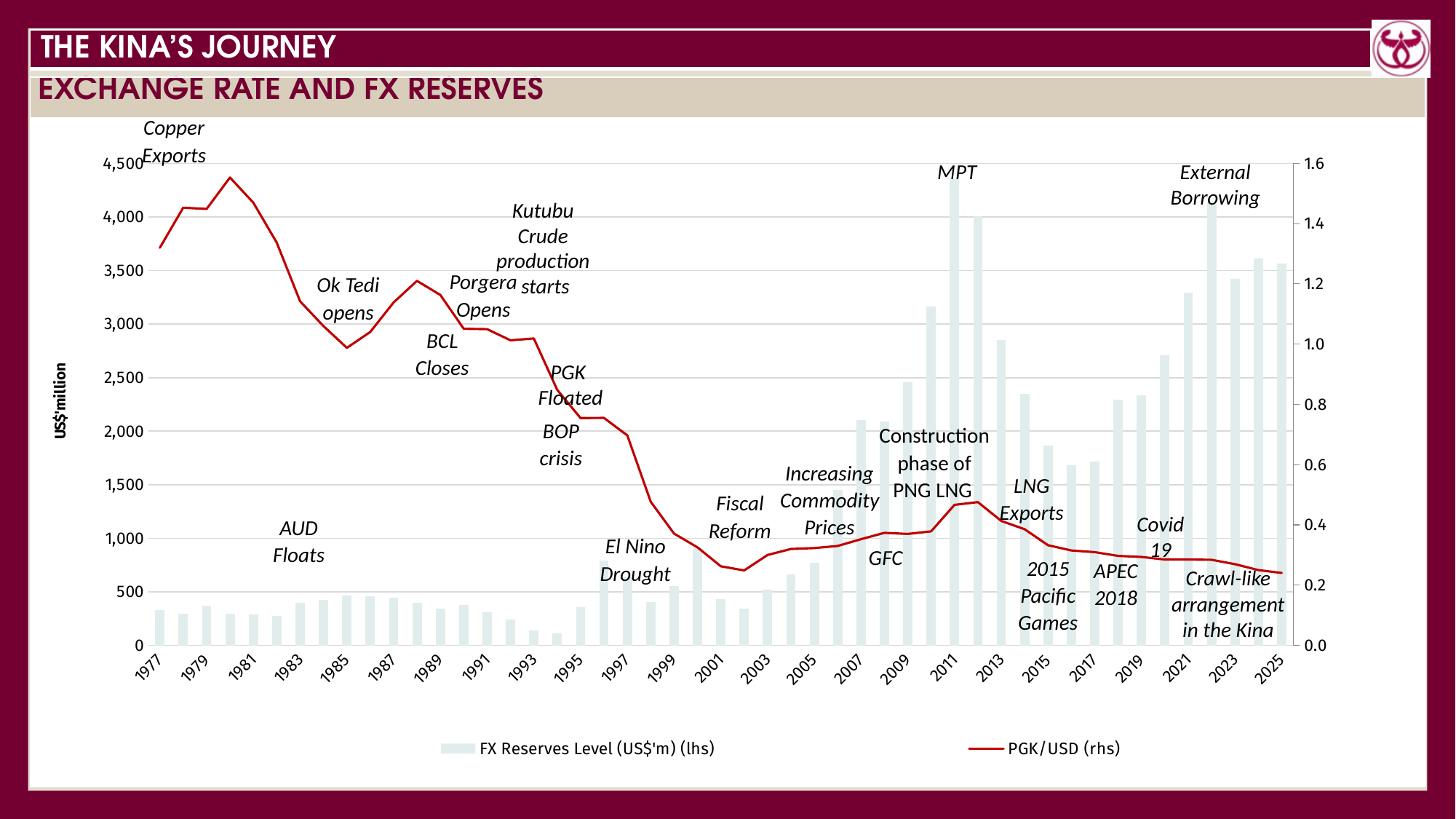

| THE KINA’S JOURNEY |
| --- |
| EXCHANGE RATE AND FX RESERVES |
| --- |
|  |
Copper Exports

### Chart

| Category | FX Reserves Level (US$'m) (lhs) | PGK/USD (rhs) |
|---|---|---|
| 1977 | 328.0 | 1.32 |
| 1978 | 297.0 | 1.453 |
| 1979 | 373.0 | 1.4488 |
| 1980 | 294.0 | 1.5531 |
| 1981 | 290.0 | 1.4695 |
| 1982 | 272.0 | 1.3371 |
| 1983 | 397.0 | 1.1422 |
| 1984 | 423.0 | 1.0599 |
| 1985 | 464.0 | 0.9877 |
| 1986 | 461.0 | 1.0404 |
| 1987 | 445.0 | 1.1384 |
| 1988 | 396.0 | 1.21 |
| 1989 | 342.0 | 1.1633 |
| 1990 | 378.0 | 1.0511 |
| 1991 | 309.0 | 1.0498 |
| 1992 | 244.0 | 1.0127 |
| 1993 | 138.0 | 1.019 |
| 1994 | 112.0 | 0.8485 |
| 1995 | 357.0 | 0.7545 |
| 1996 | 789.0 | 0.7553 |
| 1997 | 635.0 | 0.6971 |
| 1998 | 404.1 | 0.477 |
| 1999 | 550.8 | 0.371 |
| 2000 | 909.6 | 0.3255 |
| 2001 | 432.9 | 0.2625 |
| 2002 | 341.1 | 0.2488 |
| 2003 | 521.4 | 0.3 |
| 2004 | 664.3 | 0.32 |
| 2005 | 773.8 | 0.323 |
| 2006 | 1447.9 | 0.33 |
| 2007 | 2106.1 | 0.3525 |
| 2008 | 2092.6 | 0.3735 |
| 2009 | 2457.4 | 0.37 |
| 2010 | 3162.0 | 0.3785 |
| 2011 | 4350.1 | 0.4665 |
| 2012 | 4006.0 | 0.4755 |
| 2013 | 2854.7 | 0.413 |
| 2014 | 2347.3 | 0.3855 |
| 2015 | 1865.1 | 0.3325 |
| 2016 | 1685.4 | 0.315 |
| 2017 | 1718.30605203116 | 0.3095 |
| 2018 | 2296.0565455800574 | 0.297 |
| 2019 | 2338.142359385119 | 0.2935 |
| 2020 | 2709.4 | 0.285 |
| 2021 | 3290.3 | 0.285 |
| 2022 | 4132.2 | 0.284 |
| 2023 | 3425.2 | 0.2695 |
| 2024 | 3615.7 | 0.25 |
| 2025 | 3566.0 | 0.2404 |
MPT

External Borrowing

Kutubu
Crude
production
starts
Porgera Opens

Ok Tedi opens

BCL Closes

PGK
Floated

BOP crisis

Construction phase of PNG LNG
Increasing Commodity Prices

LNG Exports

Fiscal Reform

Covid
19
AUD Floats

El Nino Drought

GFC

2015 Pacific Games

APEC 2018

Crawl-like arrangement in the Kina